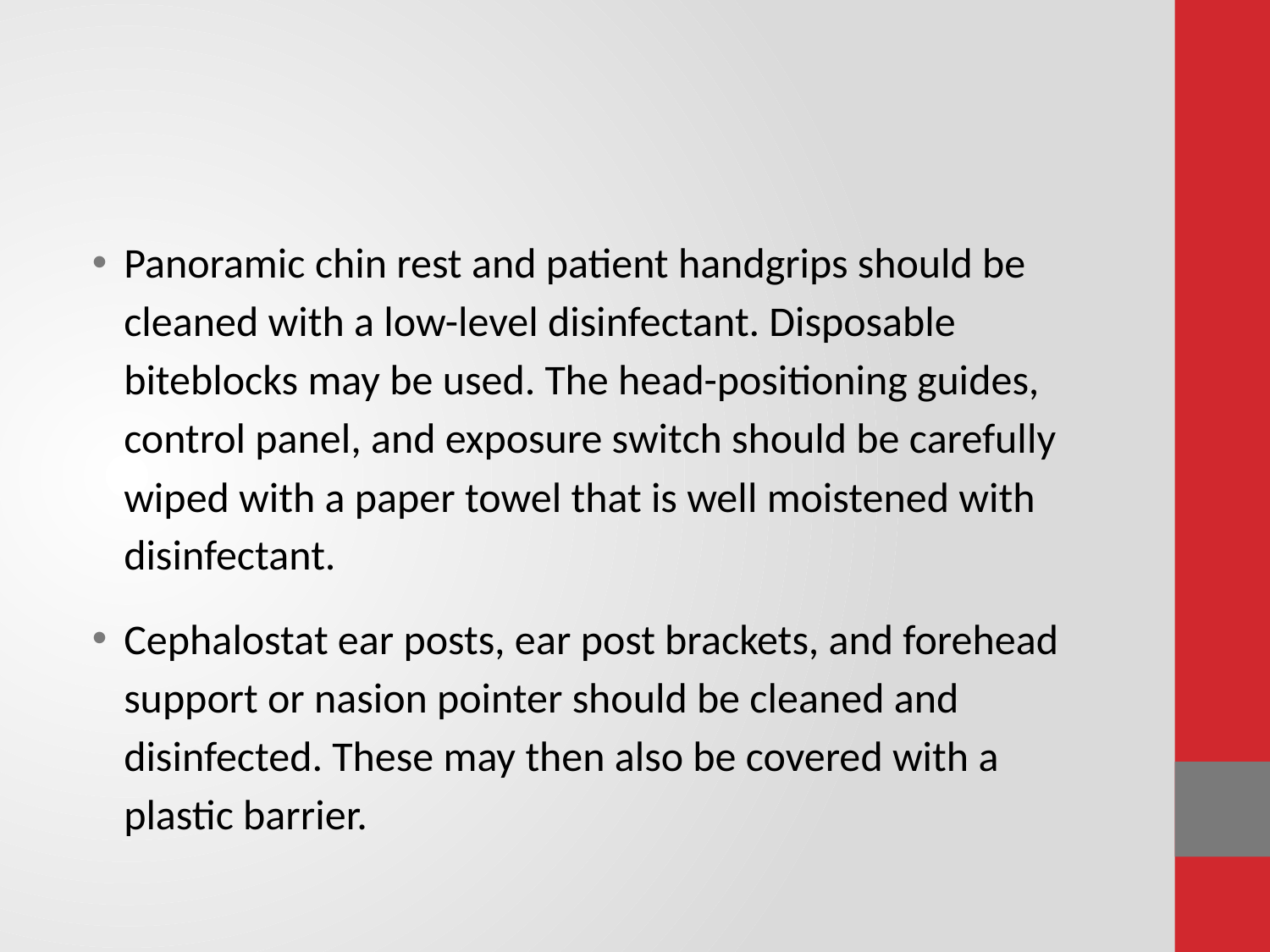

#
Panoramic chin rest and patient handgrips should be cleaned with a low-level disinfectant. Disposable biteblocks may be used. The head-positioning guides, control panel, and exposure switch should be carefully wiped with a paper towel that is well moistened with disinfectant.
Cephalostat ear posts, ear post brackets, and forehead support or nasion pointer should be cleaned and disinfected. These may then also be covered with a plastic barrier.